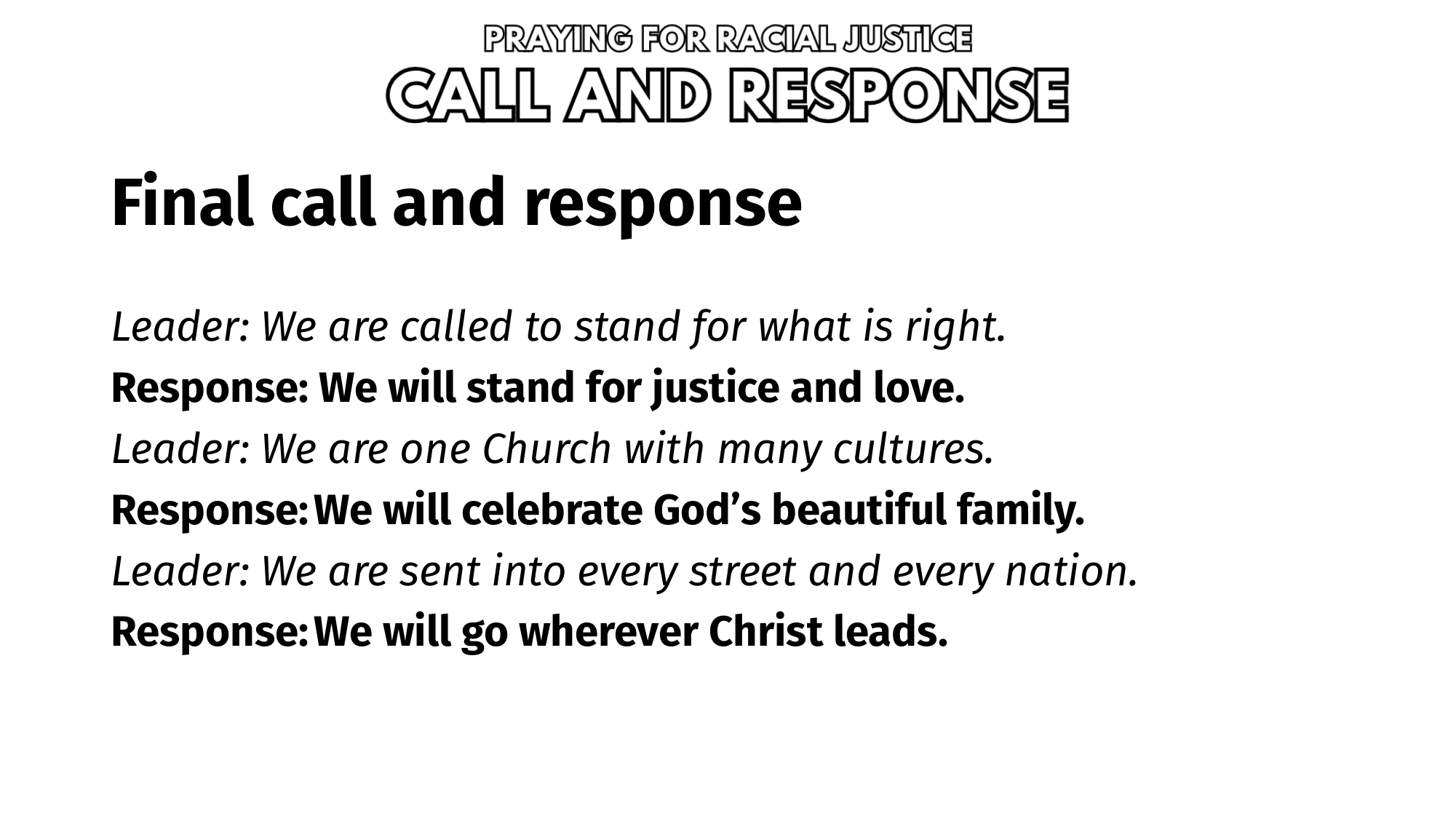

# Final call and response
Leader: We are called to stand for what is right.
Response: We will stand for justice and love.
Leader: We are one Church with many cultures.
Response: We will celebrate God’s beautiful family.
Leader: We are sent into every street and every nation.
Response: We will go wherever Christ leads.